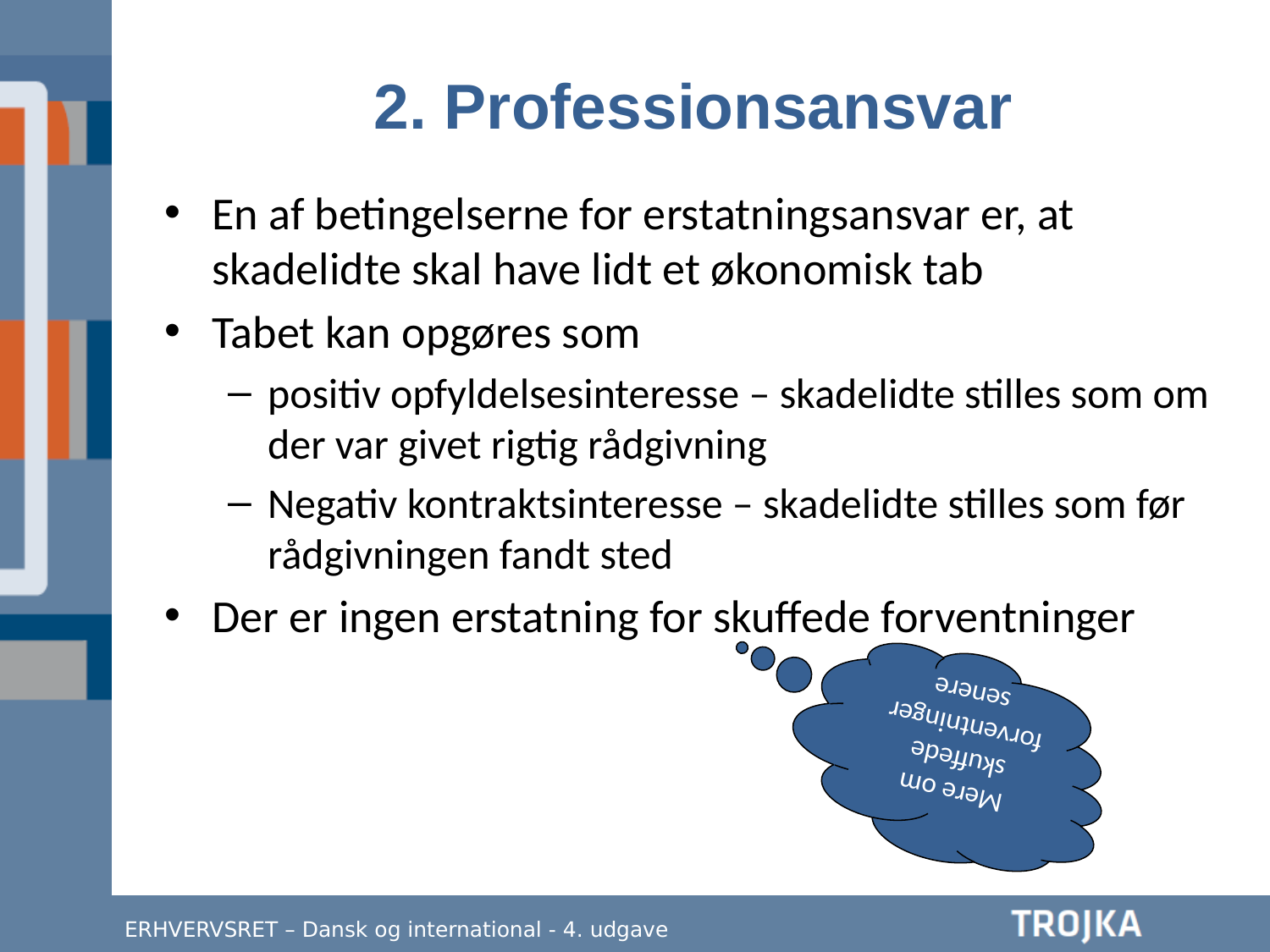

2. Professionsansvar
En af betingelserne for erstatningsansvar er, at skadelidte skal have lidt et økonomisk tab
Tabet kan opgøres som
positiv opfyldelsesinteresse – skadelidte stilles som om der var givet rigtig rådgivning
Negativ kontraktsinteresse – skadelidte stilles som før rådgivningen fandt sted
Der er ingen erstatning for skuffede forventninger

Mere om skuffede forventninger senere